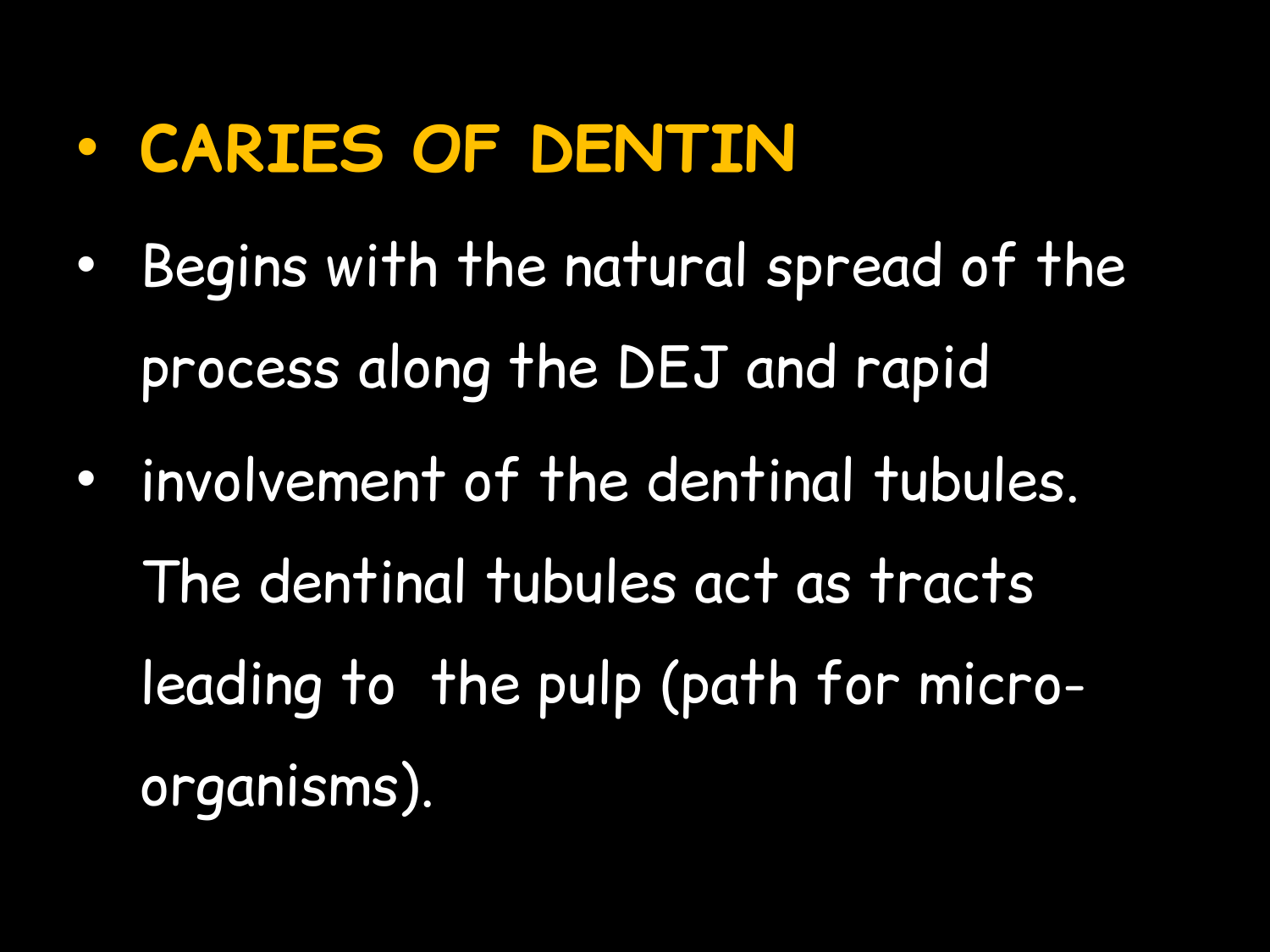

#
CARIES OF DENTIN
Begins with the natural spread of the process along the DEJ and rapid
involvement of the dentinal tubules. The dentinal tubules act as tracts leading to  the pulp (path for micro-organisms).